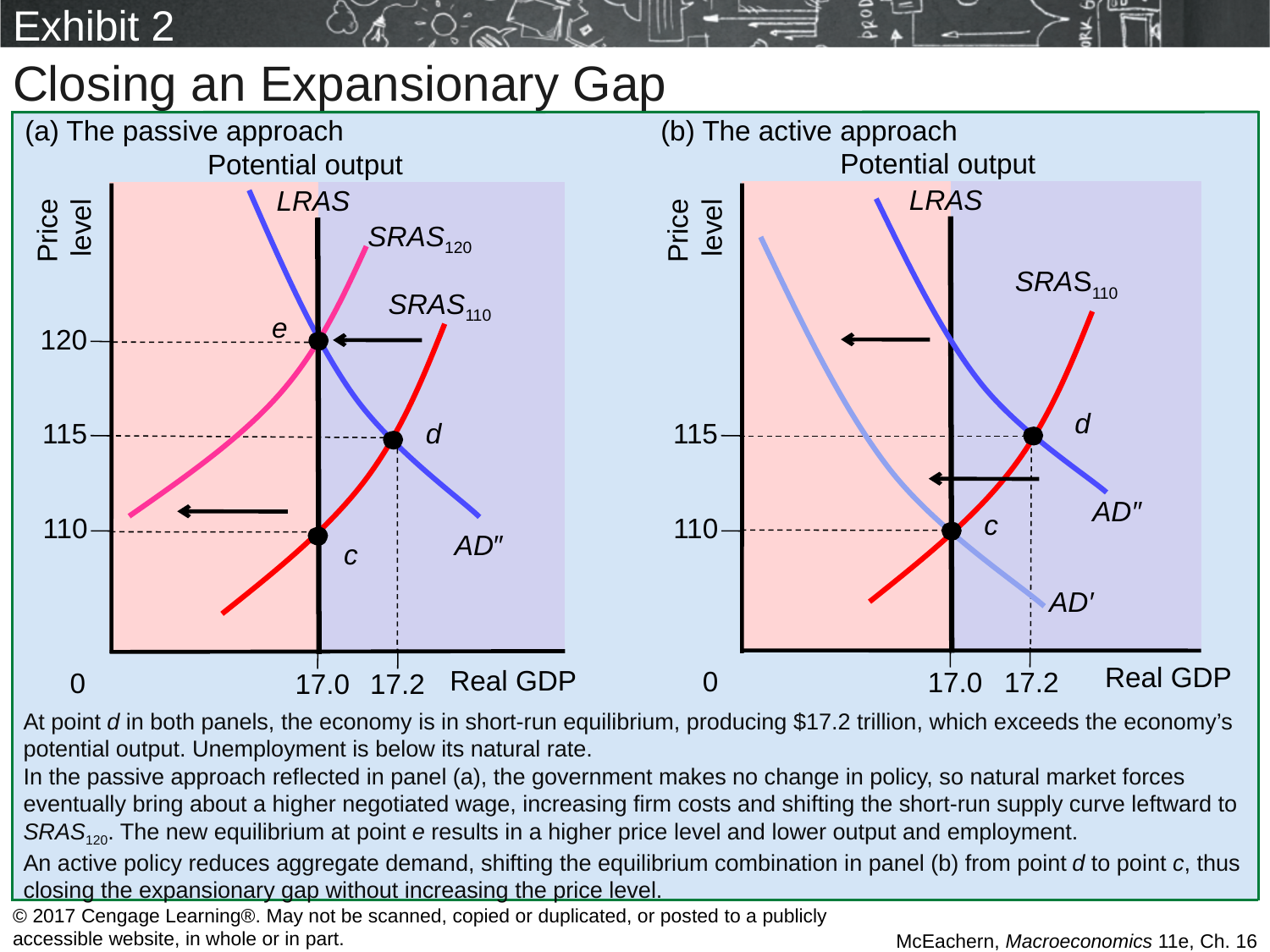

# Exhibit 2
Closing an Expansionary Gap
(a) The passive approach
(b) The active approach
Potential output
LRAS
Potential output
LRAS

Price
 level
120
115
110
Price
 level
115
110

AD″

AD″
SRAS120

AD′
SRAS110

SRAS110

e

d

d

c

c
Real GDP
0
17.2
17.0
Real GDP
0
17.0
17.2
At point d in both panels, the economy is in short-run equilibrium, producing $17.2 trillion, which exceeds the economy’s potential output. Unemployment is below its natural rate.
In the passive approach reflected in panel (a), the government makes no change in policy, so natural market forces eventually bring about a higher negotiated wage, increasing firm costs and shifting the short-run supply curve leftward to SRAS120. The new equilibrium at point e results in a higher price level and lower output and employment.
An active policy reduces aggregate demand, shifting the equilibrium combination in panel (b) from point d to point c, thus closing the expansionary gap without increasing the price level.
© 2017 Cengage Learning®. May not be scanned, copied or duplicated, or posted to a publicly accessible website, in whole or in part.